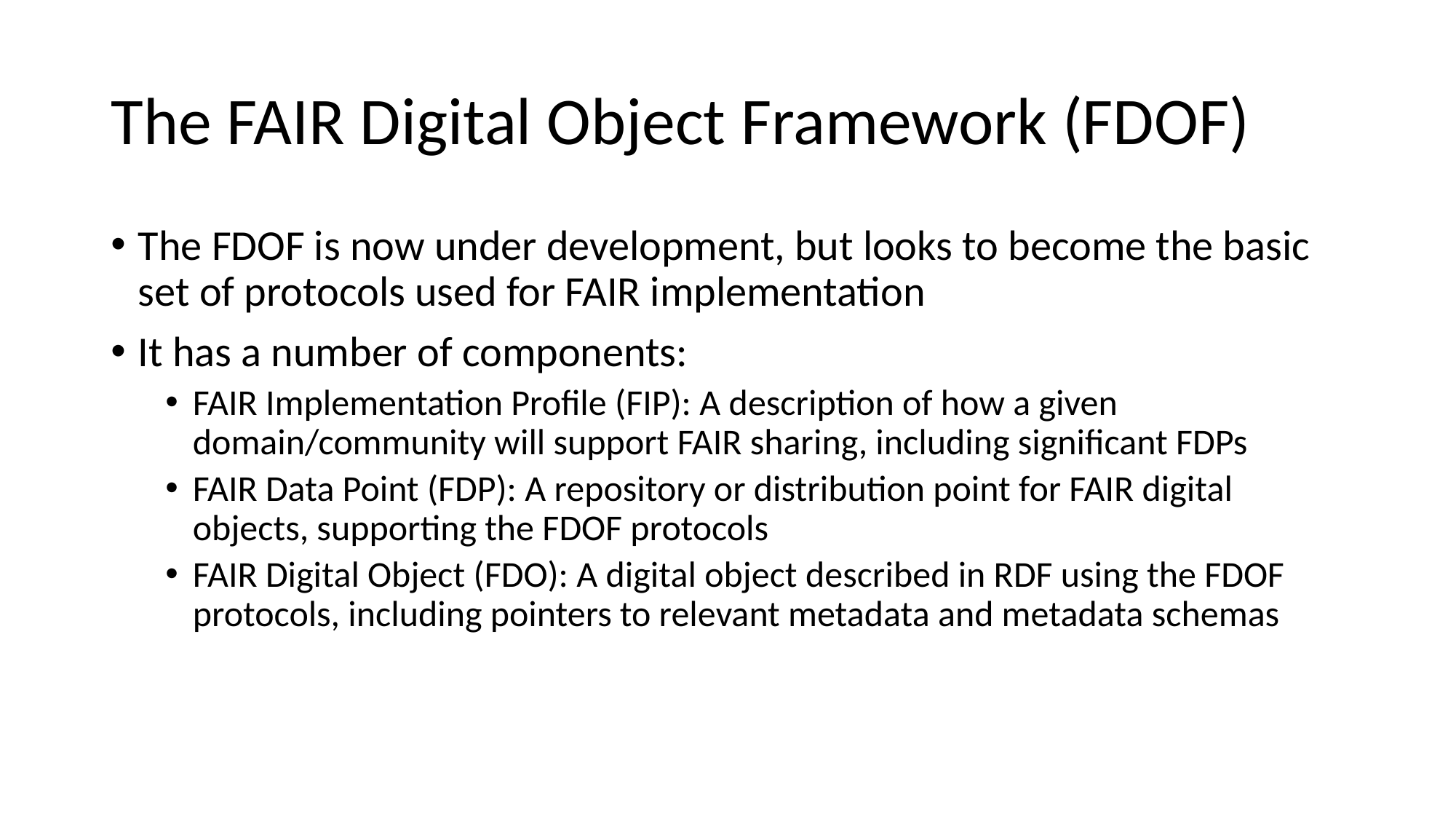

# The FAIR Digital Object Framework (FDOF)
The FDOF is now under development, but looks to become the basic set of protocols used for FAIR implementation
It has a number of components:
FAIR Implementation Profile (FIP): A description of how a given domain/community will support FAIR sharing, including significant FDPs
FAIR Data Point (FDP): A repository or distribution point for FAIR digital objects, supporting the FDOF protocols
FAIR Digital Object (FDO): A digital object described in RDF using the FDOF protocols, including pointers to relevant metadata and metadata schemas